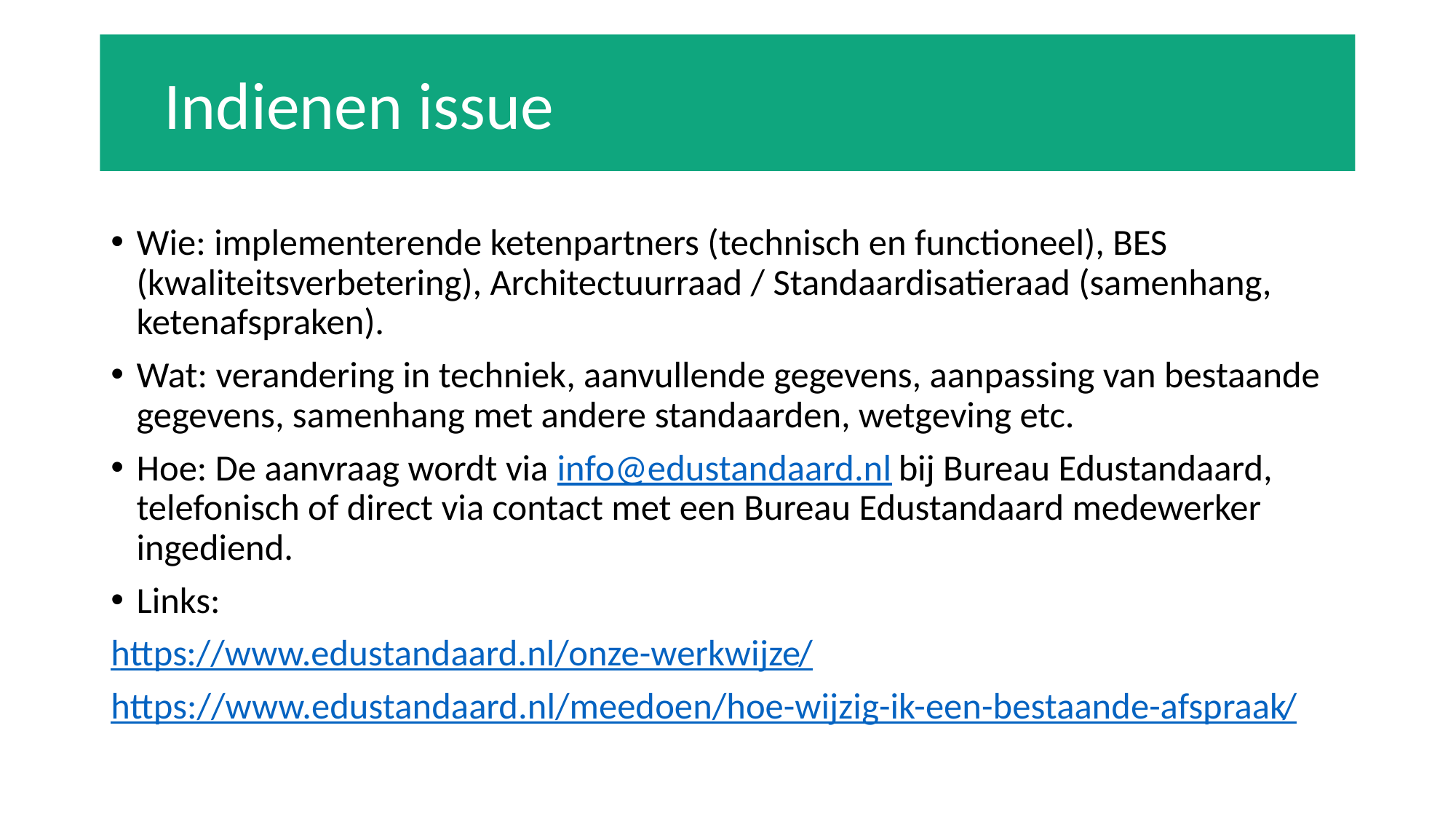

Indienen issue
#
Wie: implementerende ketenpartners (technisch en functioneel), BES (kwaliteitsverbetering), Architectuurraad / Standaardisatieraad (samenhang, ketenafspraken).
Wat: verandering in techniek, aanvullende gegevens, aanpassing van bestaande gegevens, samenhang met andere standaarden, wetgeving etc.
Hoe: De aanvraag wordt via info@edustandaard.nl bij Bureau Edustandaard, telefonisch of direct via contact met een Bureau Edustandaard medewerker ingediend.
Links:
https://www.edustandaard.nl/onze-werkwijze/
https://www.edustandaard.nl/meedoen/hoe-wijzig-ik-een-bestaande-afspraak/